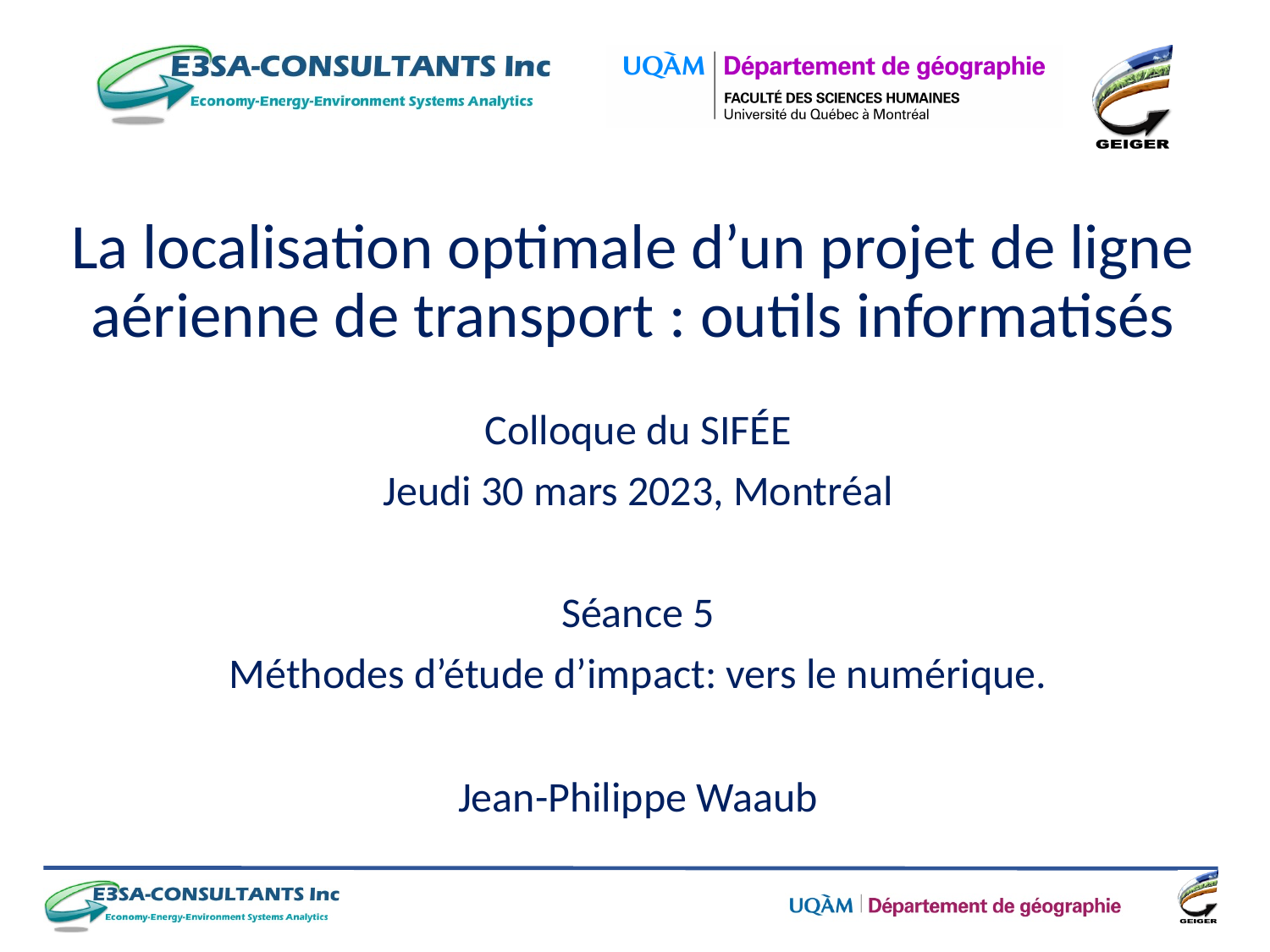

# La localisation optimale d’un projet de ligne aérienne de transport : outils informatisés
Colloque du SIFÉE
Jeudi 30 mars 2023, Montréal

Séance 5
Méthodes d’étude d’impact: vers le numérique.

Jean-Philippe Waaub